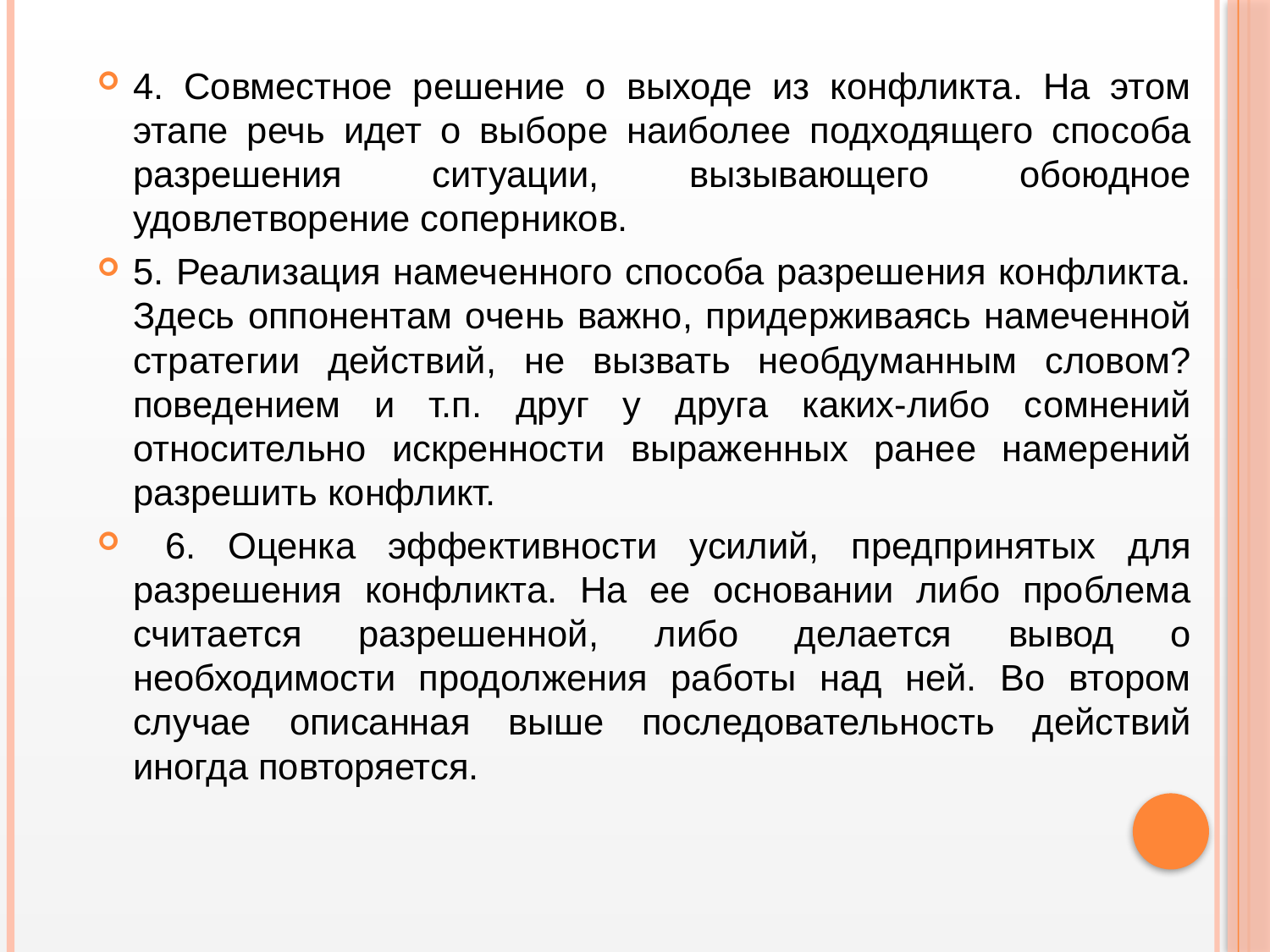

4. Совместное решение о выходе из конфликта. На этом этапе речь идет о выборе наиболее подходящего способа разрешения ситуации, вызывающего обоюдное удовлетворение соперников.
5. Реализация намеченного способа разрешения конфликта. Здесь оппонентам очень важно, придерживаясь намеченной стратегии действий, не вызвать необдуманным словом? поведением и т.п. друг у друга каких-либо сомнений относительно искренности выраженных ранее намерений разрешить конфликт.
 6. Оценка эффективности усилий, предпринятых для разрешения конфликта. На ее основании либо проблема считается разрешенной, либо делается вывод о необходимости продолжения работы над ней. Во втором случае описанная выше последовательность действий иногда повторяется.